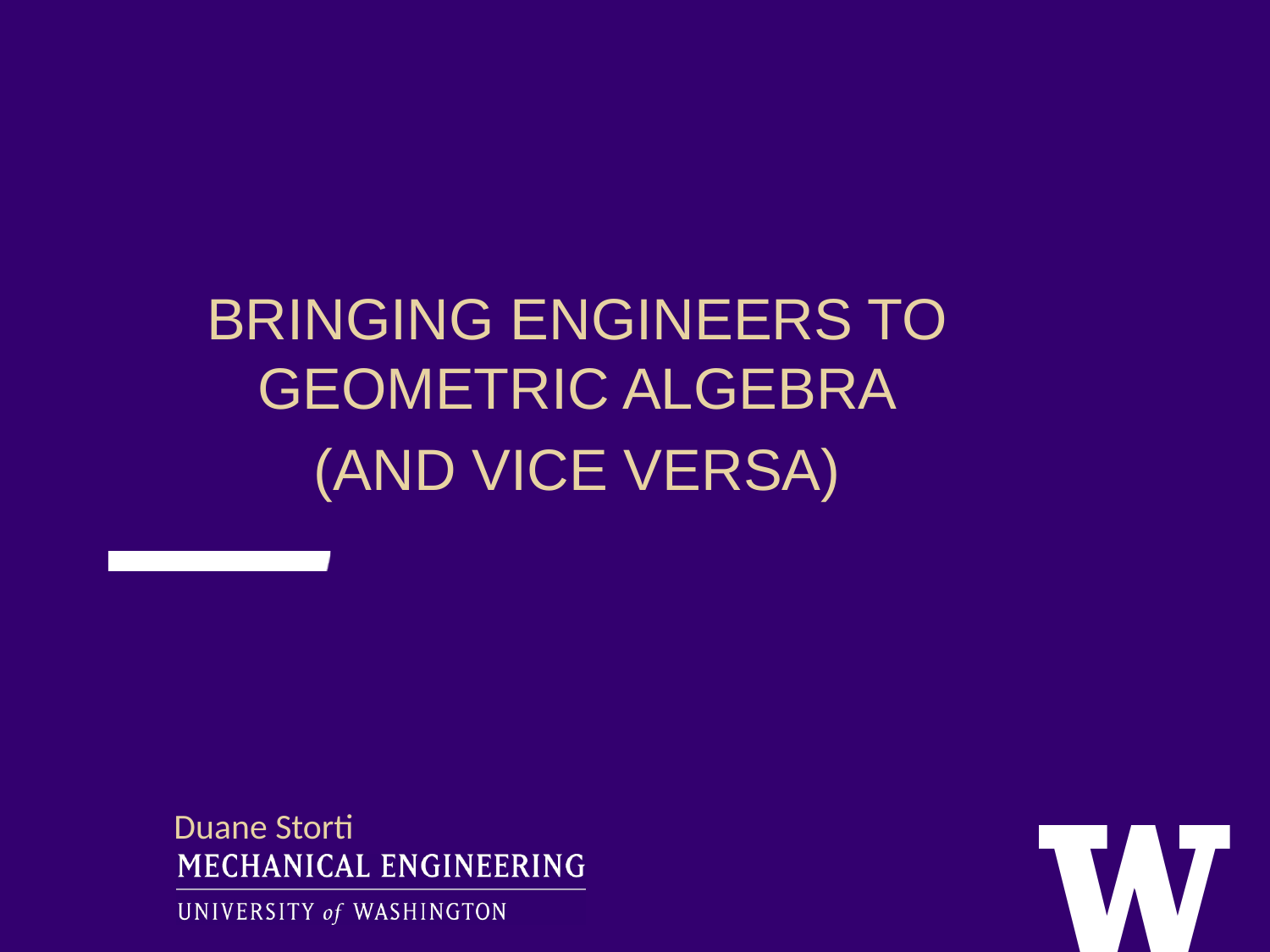

BRINGING ENGINEERS TO GEOMETRIC ALGEBRA
(AND VICE VERSA)
Duane Storti